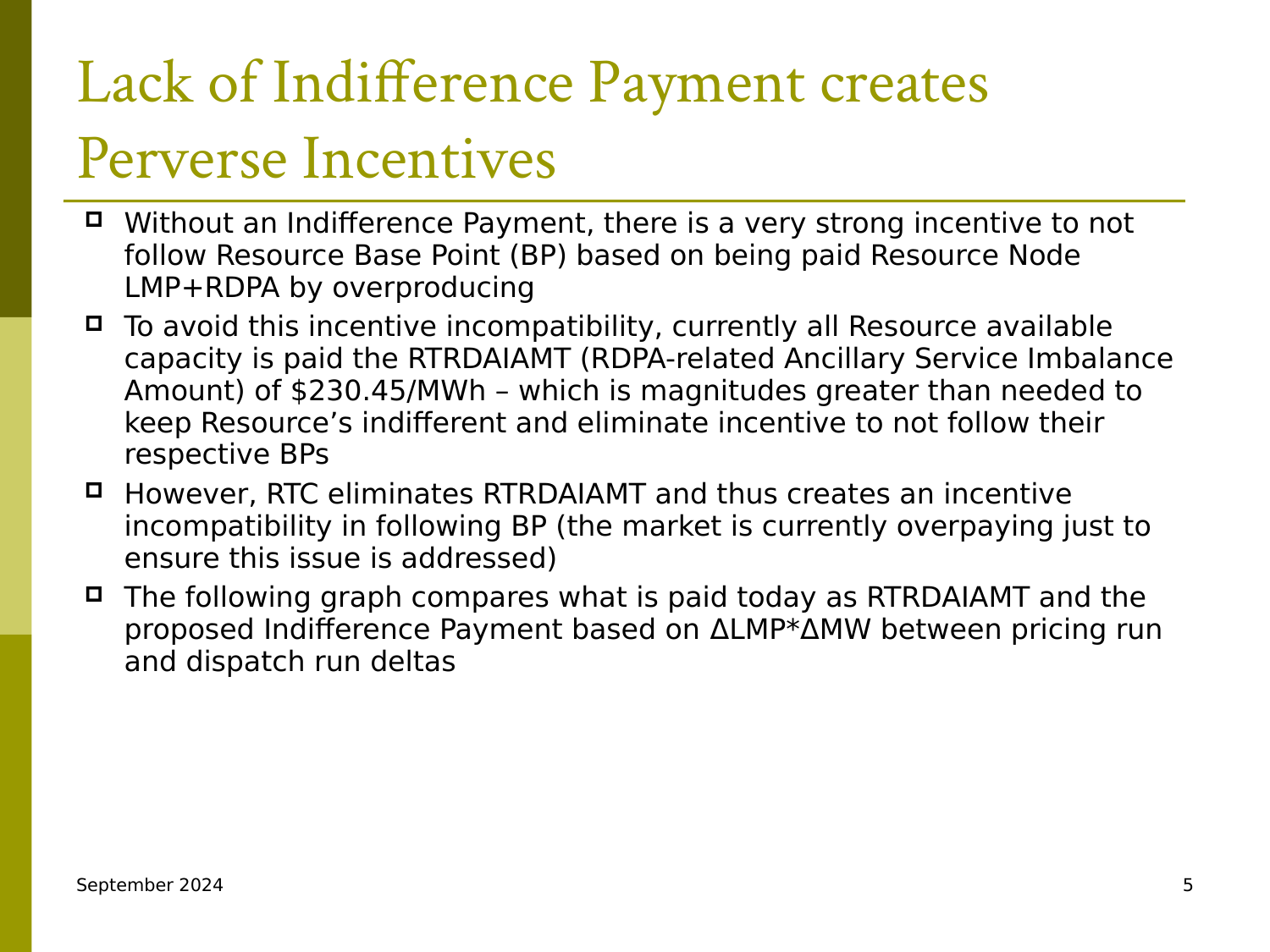

# Lack of Indifference Payment creates Perverse Incentives
Without an Indifference Payment, there is a very strong incentive to not follow Resource Base Point (BP) based on being paid Resource Node LMP+RDPA by overproducing
To avoid this incentive incompatibility, currently all Resource available capacity is paid the RTRDAIAMT (RDPA-related Ancillary Service Imbalance Amount) of $230.45/MWh – which is magnitudes greater than needed to keep Resource’s indifferent and eliminate incentive to not follow their respective BPs
However, RTC eliminates RTRDAIAMT and thus creates an incentive incompatibility in following BP (the market is currently overpaying just to ensure this issue is addressed)
The following graph compares what is paid today as RTRDAIAMT and the proposed Indifference Payment based on ΔLMP*ΔMW between pricing run and dispatch run deltas
September 2024
5